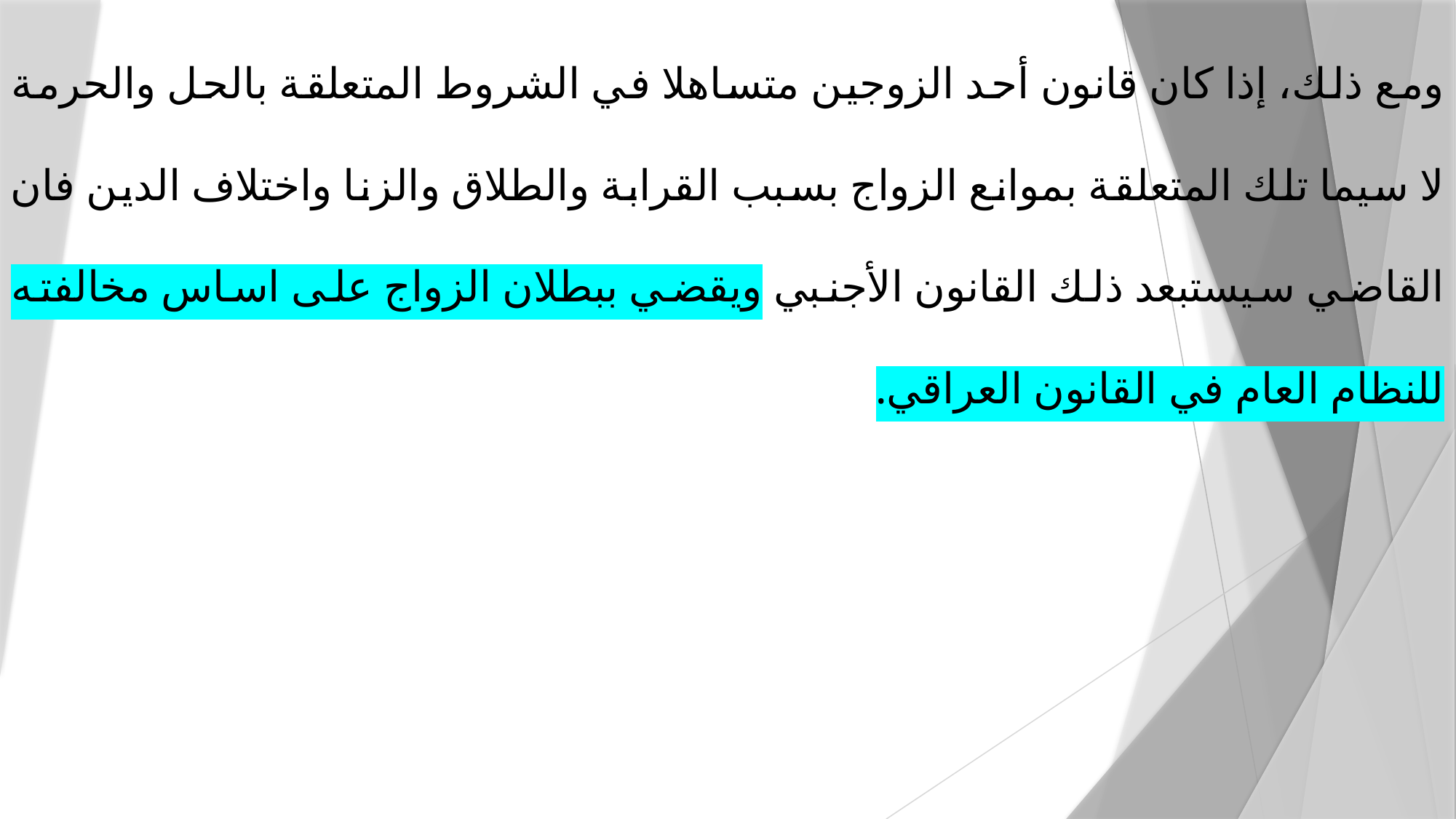

ومع ذلك، إذا كان قانون أحد الزوجين متساهلا في الشروط المتعلقة بالحل والحرمة لا سيما تلك المتعلقة بموانع الزواج بسبب القرابة والطلاق والزنا واختلاف الدين فان القاضي سيستبعد ذلك القانون الأجنبي ويقضي ببطلان الزواج على اساس مخالفته للنظام العام في القانون العراقي.